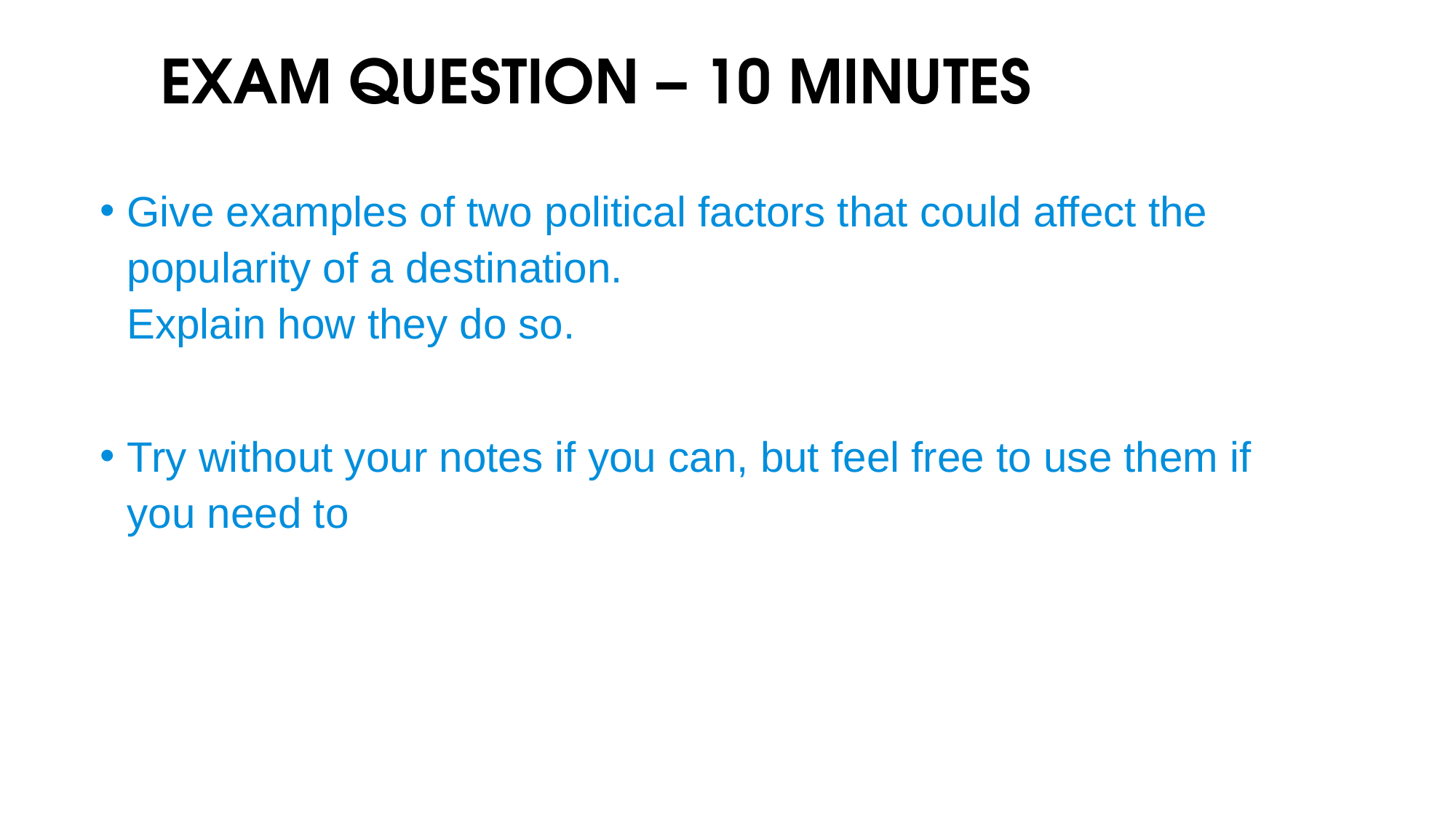

# EXAM QUESTION – 10 MINUTES
Give examples of two political factors that could affect the popularity of a destination.
Explain how they do so.

Try without your notes if you can, but feel free to use them if you need to